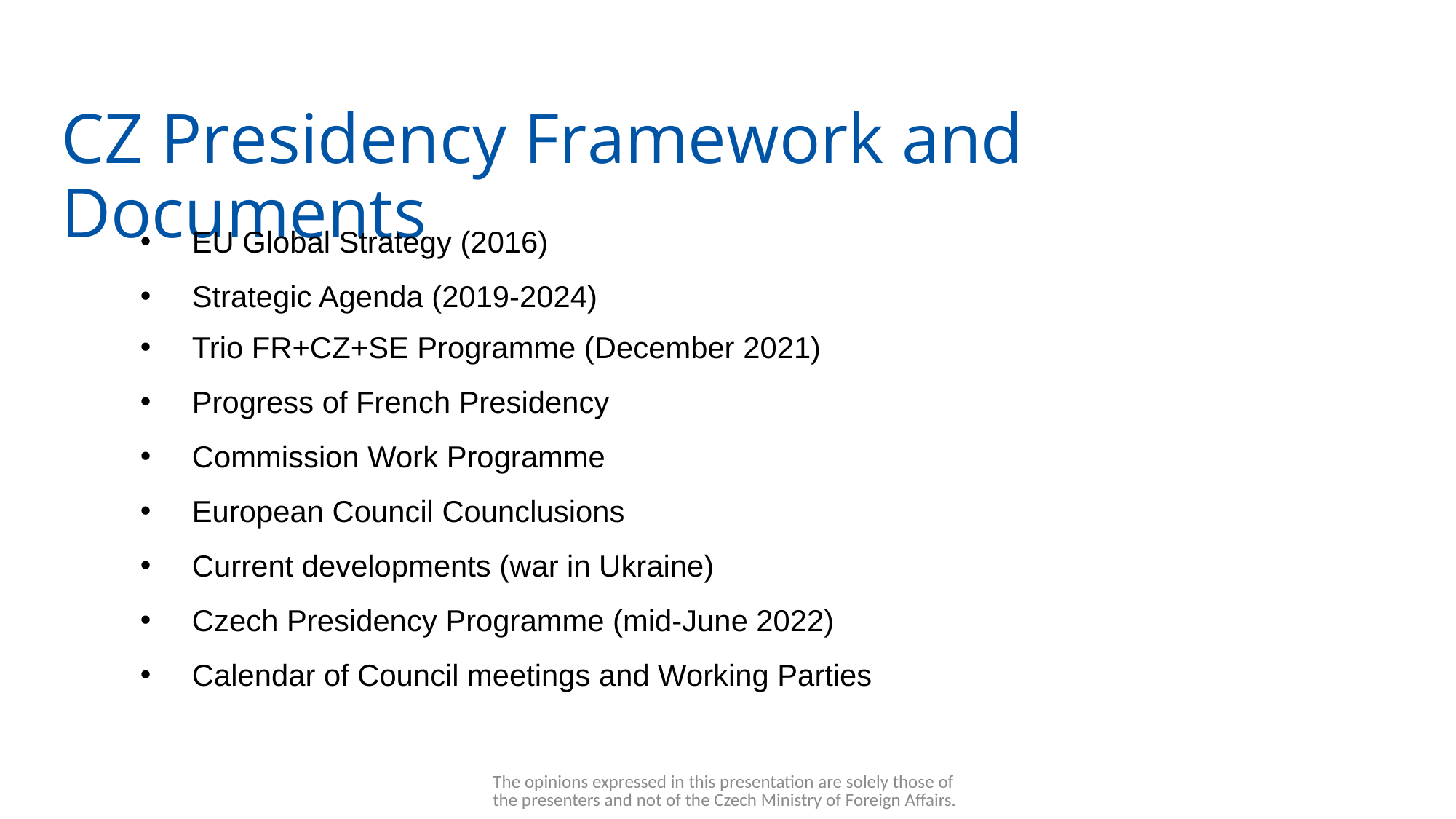

CZ Presidency Framework and Documents
EU Global Strategy (2016)
Strategic Agenda (2019-2024)
Trio FR+CZ+SE Programme (December 2021)
Progress of French Presidency
Commission Work Programme
European Council Counclusions
Current developments (war in Ukraine)
Czech Presidency Programme (mid-June 2022)
Calendar of Council meetings and Working Parties

The opinions expressed in this presentation are solely those of the presenters and not of the Czech Ministry of Foreign Affairs.